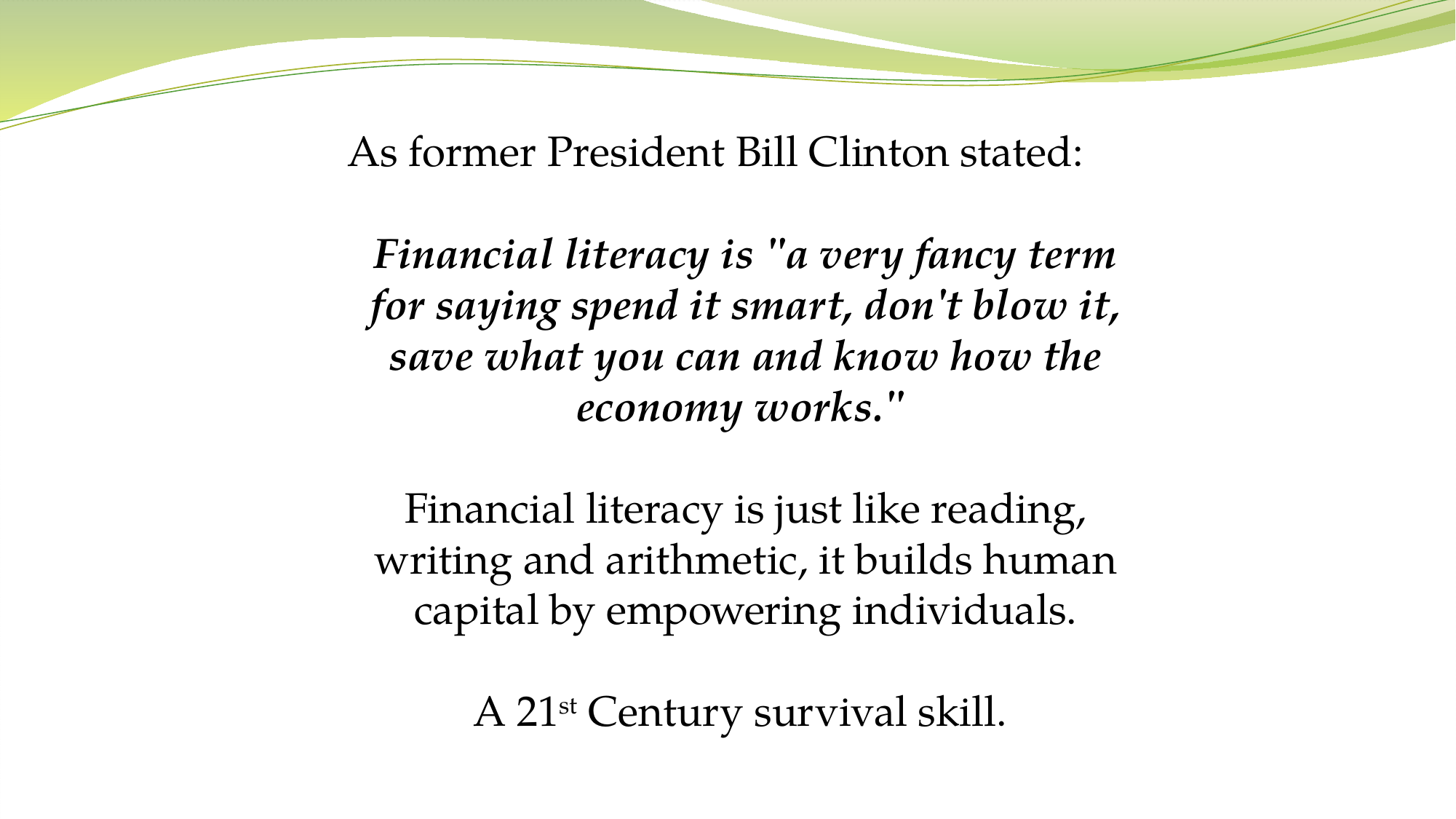

As former President Bill Clinton stated:

Financial literacy is "a very fancy term for saying spend it smart, don't blow it, save what you can and know how the economy works."

Financial literacy is just like reading, writing and arithmetic, it builds human capital by empowering individuals.

A 21st Century survival skill.